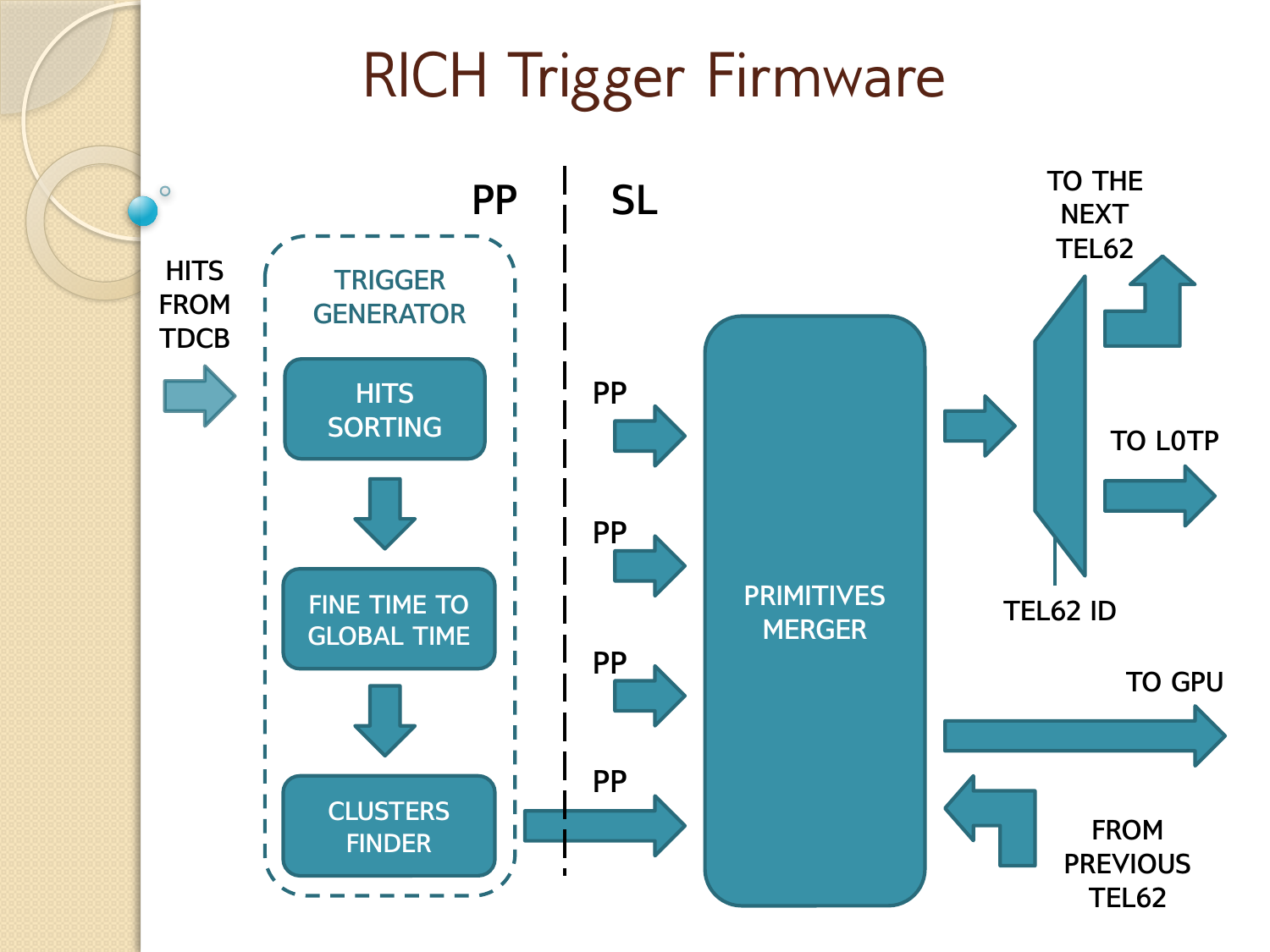

# RICH Trigger Firmware
TO THE NEXT TEL62
PP
SL
TRIGGER
GENERATOR

HITS
FROM
TDCB

PRIMITIVES MERGER
HITS SORTING

PP

TO L0TP

PP

FINE TIME TO GLOBAL TIME
TEL62 ID
PP
TO GPU

PP
CLUSTERS FINDER

FROM
PREVIOUS
TEL62